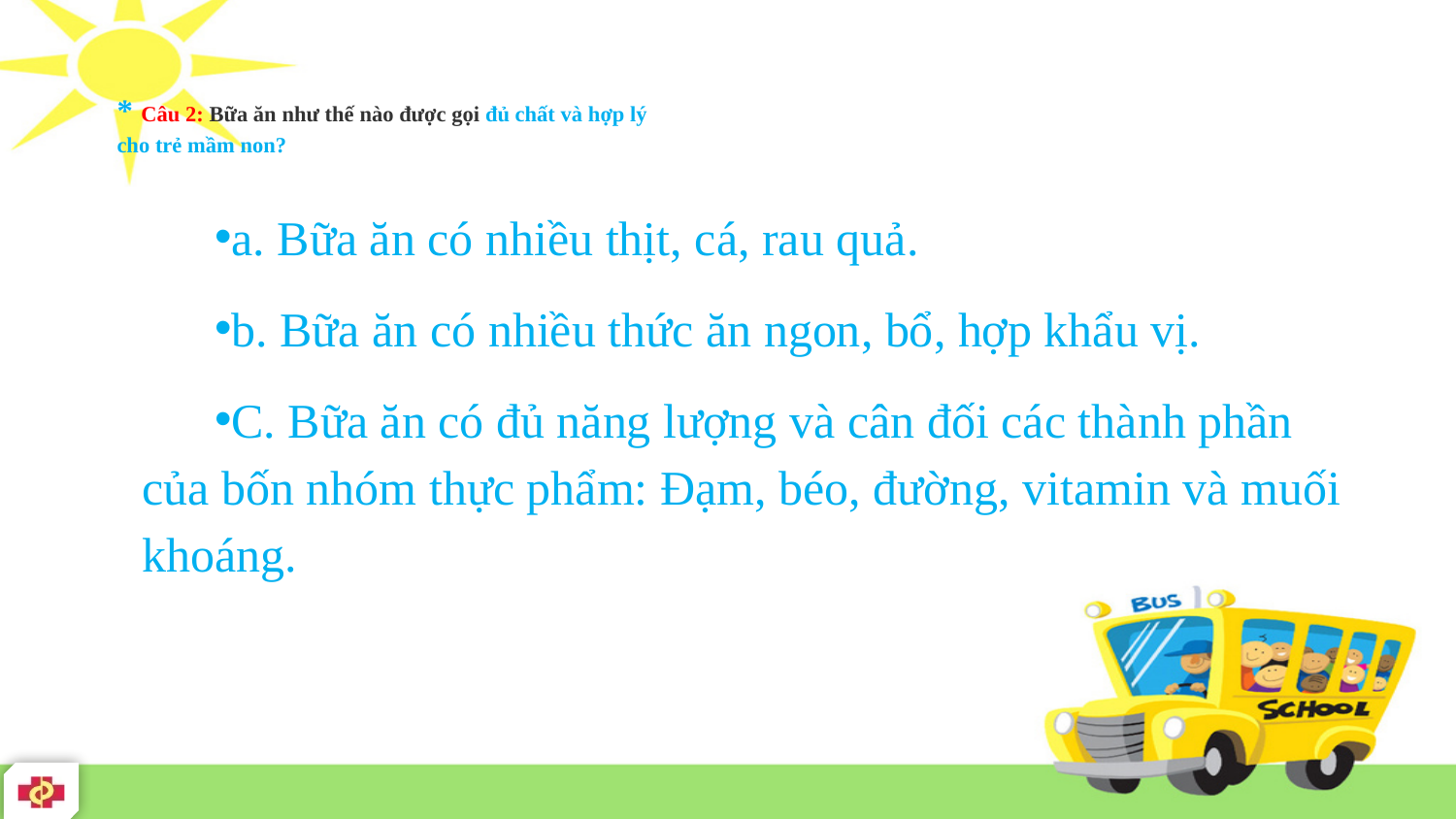

# * Câu 2: Bữa ăn như thế nào được gọi đủ chất và hợp lý cho trẻ mầm non?
a. Bữa ăn có nhiều thịt, cá, rau quả.
b. Bữa ăn có nhiều thức ăn ngon, bổ, hợp khẩu vị.
C. Bữa ăn có đủ năng lượng và cân đối các thành phần của bốn nhóm thực phẩm: Đạm, béo, đường, vitamin và muối khoáng.